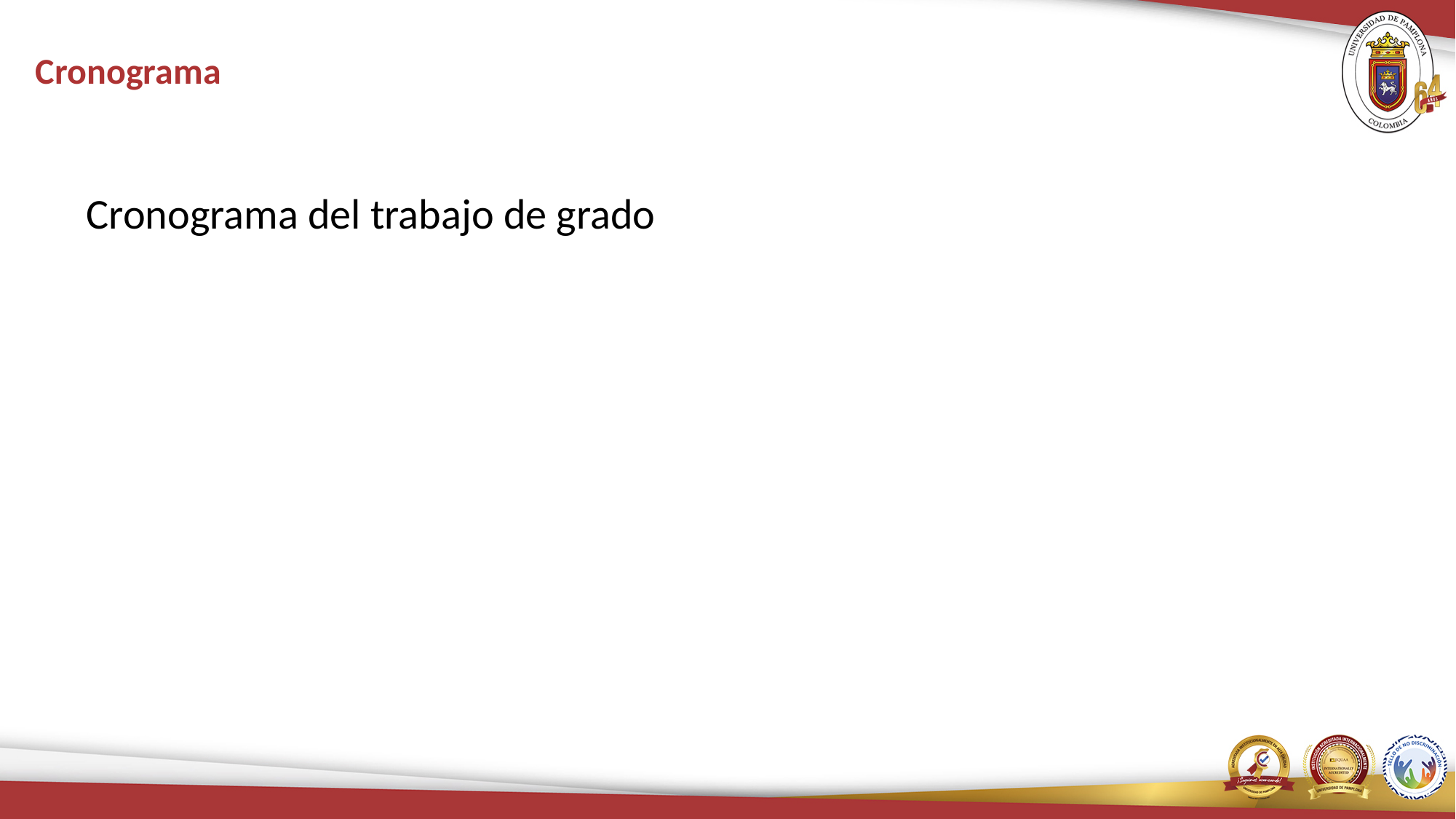

# Cronograma
Cronograma del trabajo de grado